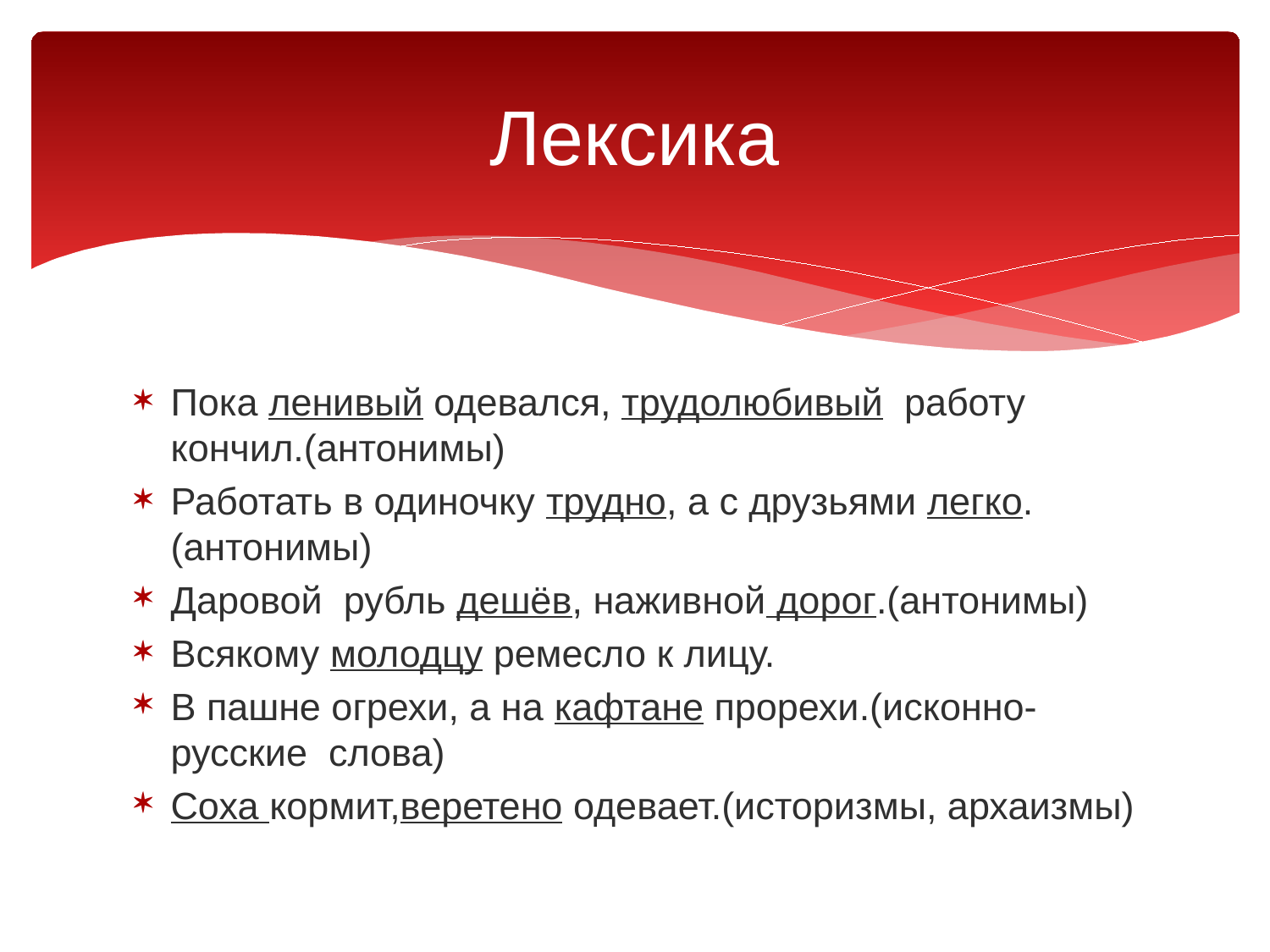

# Лексика
Пока ленивый одевался, трудолюбивый  работу кончил.(антонимы)
Работать в одиночку трудно, а с друзьями легко.(антонимы)
Даровой  рубль дешёв, наживной дорог.(антонимы)
Всякому молодцу ремесло к лицу.
В пашне огрехи, а на кафтане прорехи.(исконно- русские  слова)
Соха кормит,веретено одевает.(историзмы, архаизмы)